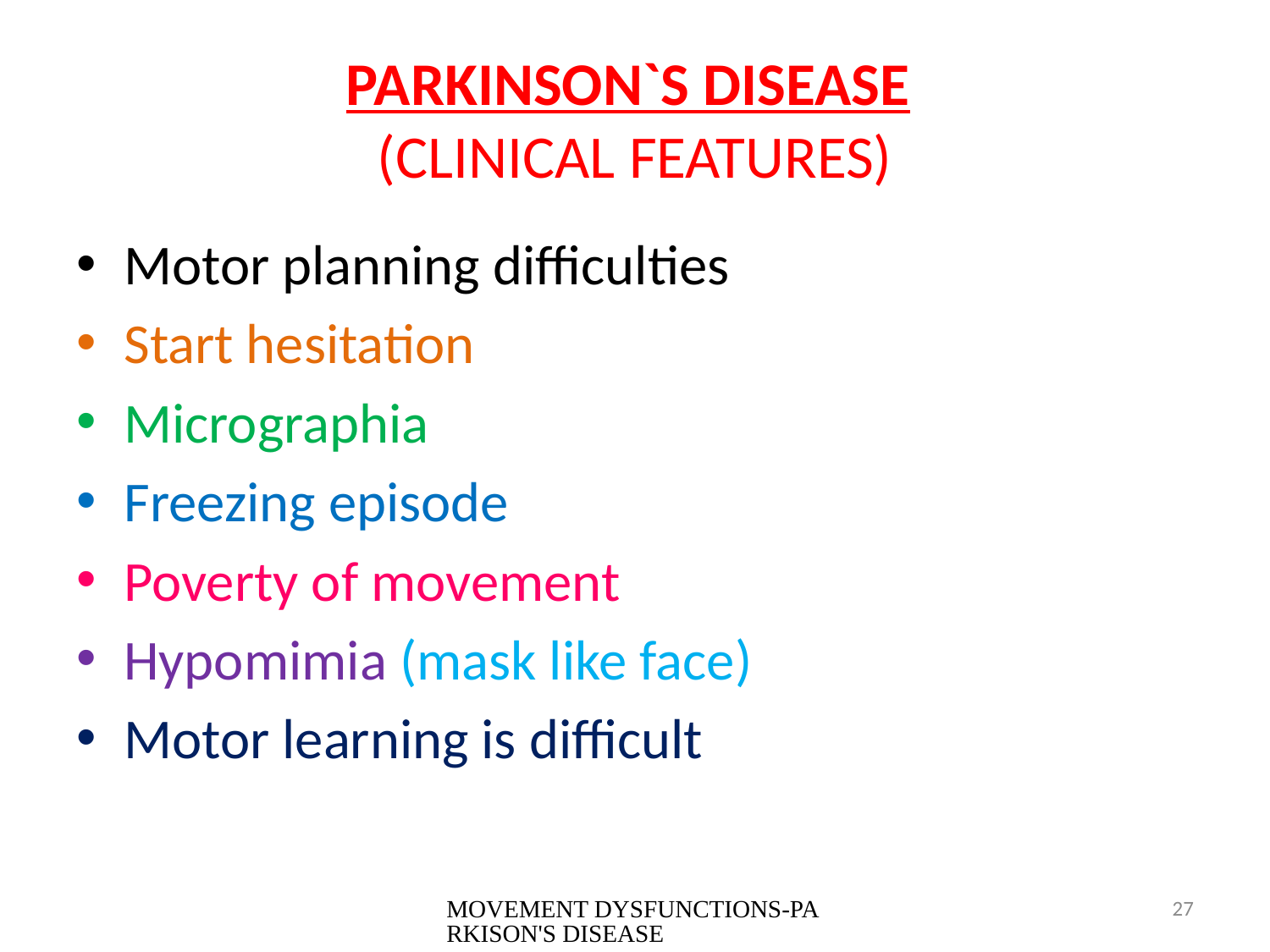

# PARKINSON`S DISEASE (CLINICAL FEATURES)
Motor planning difficulties
Start hesitation
Micrographia
Freezing episode
Poverty of movement
Hypomimia (mask like face)
Motor learning is difficult
MOVEMENT DYSFUNCTIONS-PARKISON'S DISEASE
27